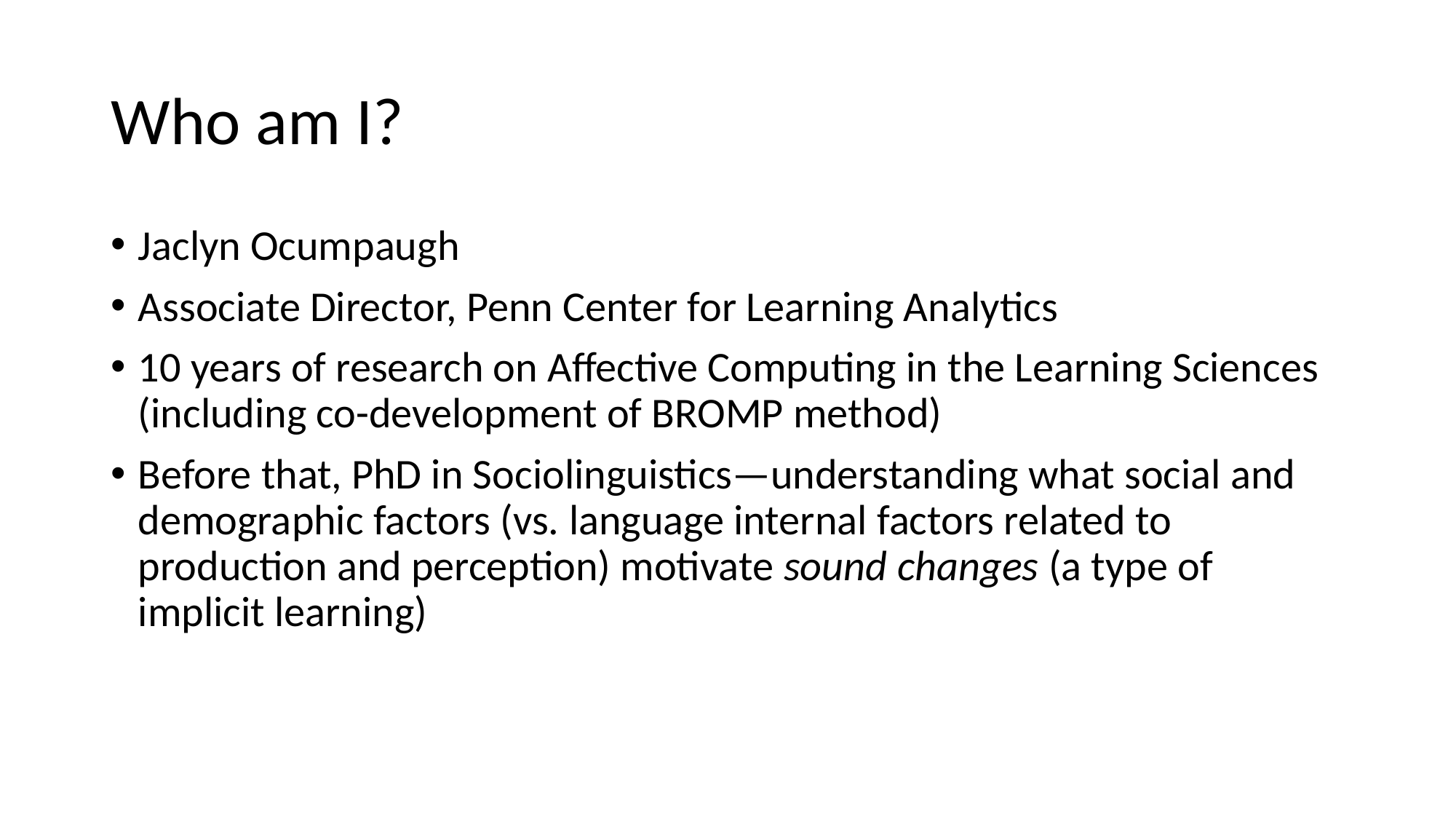

# Who am I?
Jaclyn Ocumpaugh
Associate Director, Penn Center for Learning Analytics
10 years of research on Affective Computing in the Learning Sciences (including co-development of BROMP method)
Before that, PhD in Sociolinguistics—understanding what social and demographic factors (vs. language internal factors related to production and perception) motivate sound changes (a type of implicit learning)